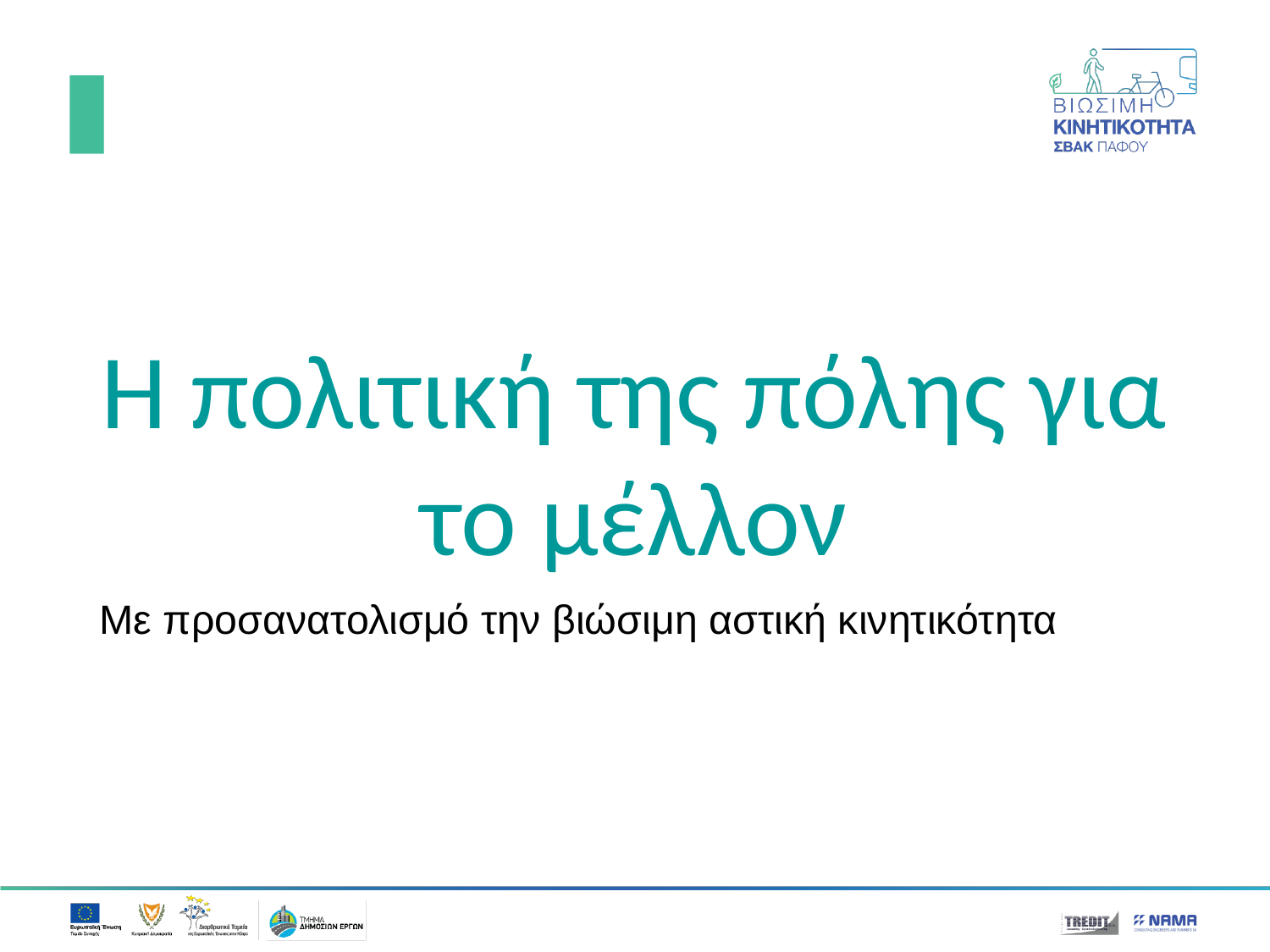

# Η πολιτική της πόλης για το μέλλον
Με προσανατολισμό την βιώσιμη αστική κινητικότητα